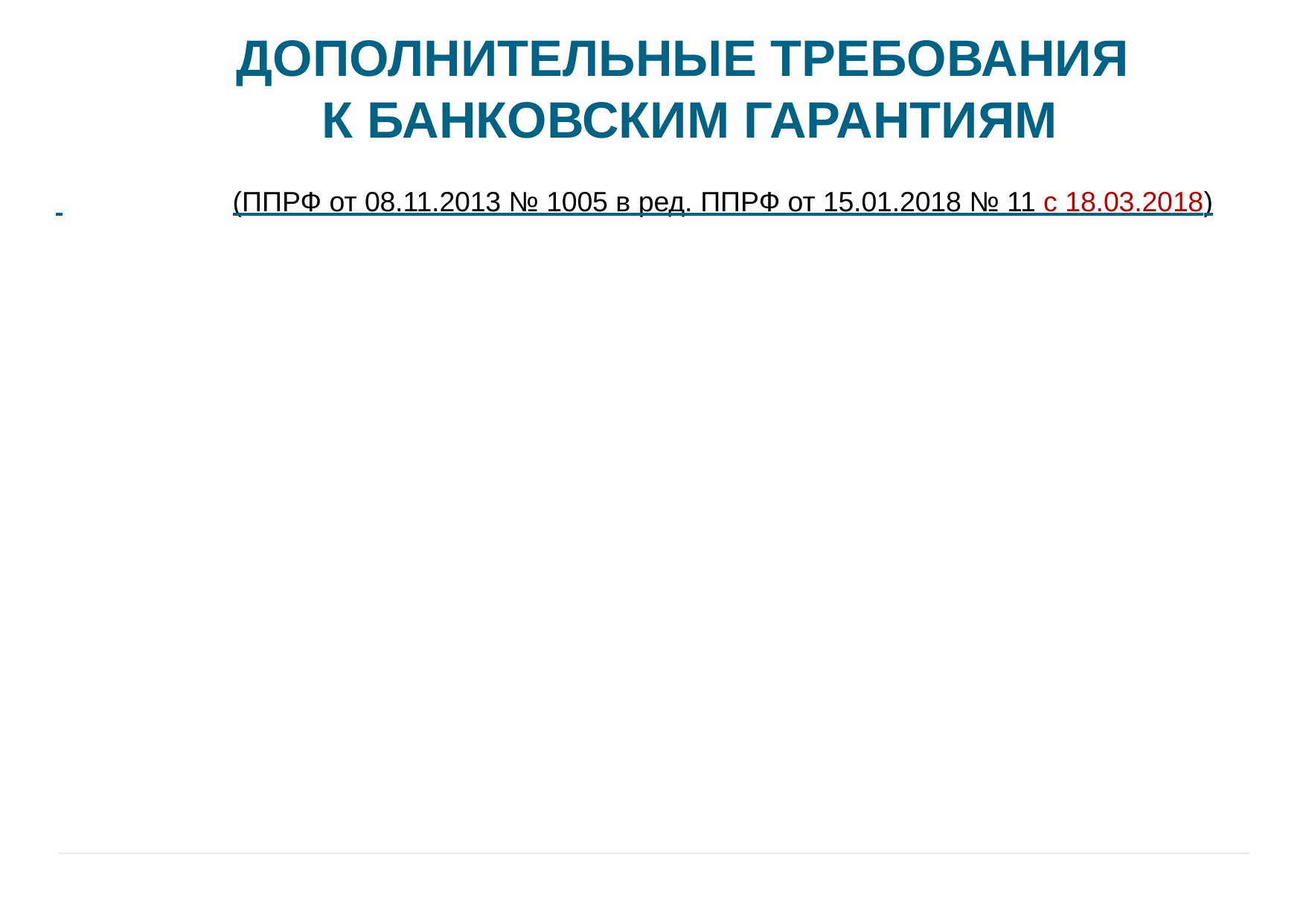

# ДОПОЛНИТЕЛЬНЫЕ ТРЕБОВАНИЯ  К БАНКОВСКИМ ГАРАНТИЯМ
 	(ППРФ от 08.11.2013 № 1005 в ред. ППРФ от 15.01.2018 № 11 с 18.03.2018)

4